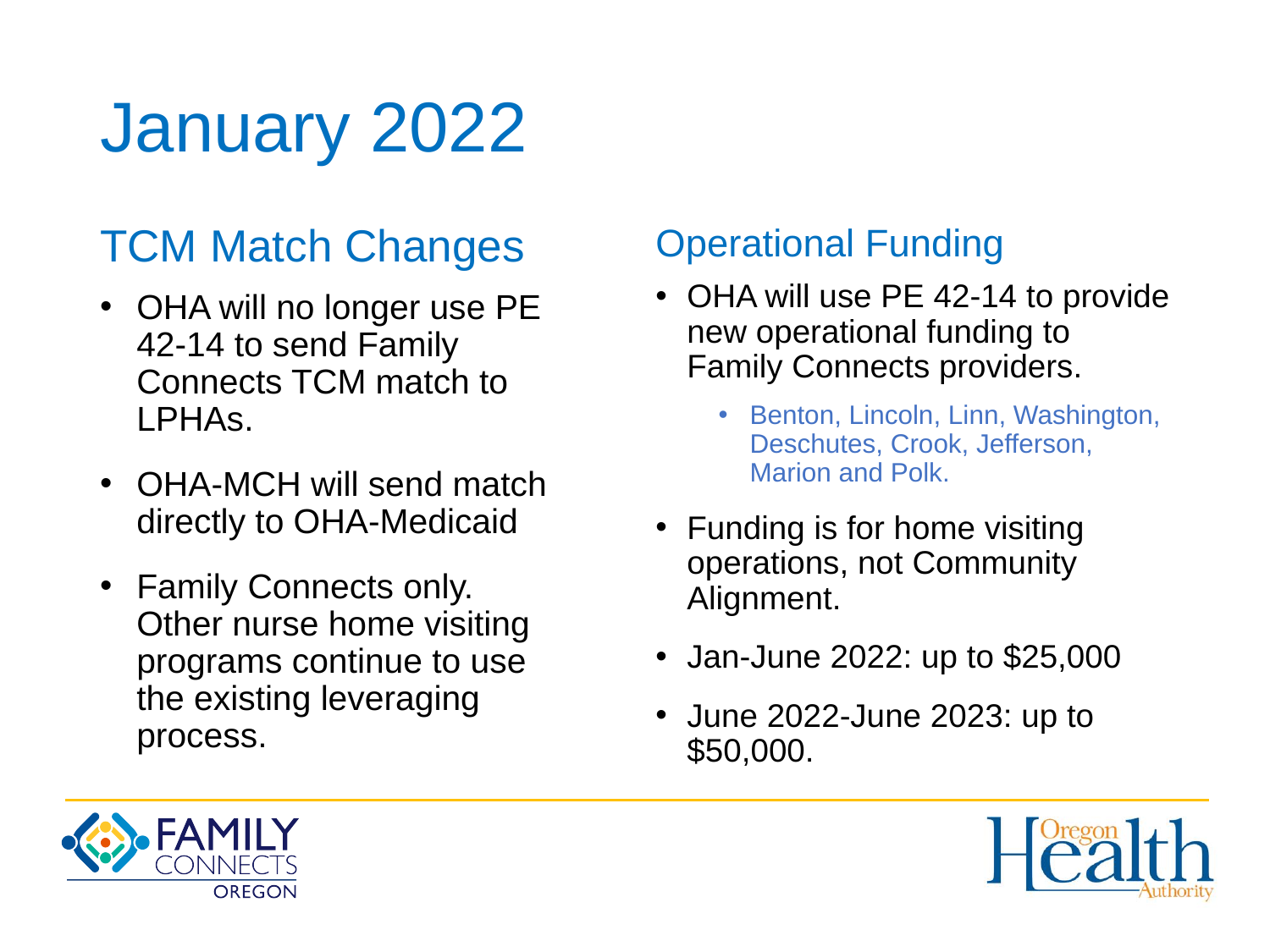

# January 2022
TCM Match Changes
OHA will no longer use PE 42-14 to send Family Connects TCM match to LPHAs.
OHA-MCH will send match directly to OHA-Medicaid
Family Connects only.  Other nurse home visiting programs continue to use the existing leveraging process.
Operational Funding
OHA will use PE 42-14 to provide new operational funding to Family Connects providers.
Benton, Lincoln, Linn, Washington, Deschutes, Crook, Jefferson, Marion and Polk.
Funding is for home visiting operations, not Community Alignment.
Jan-June 2022: up to $25,000
June 2022-June 2023: up to $50,000.